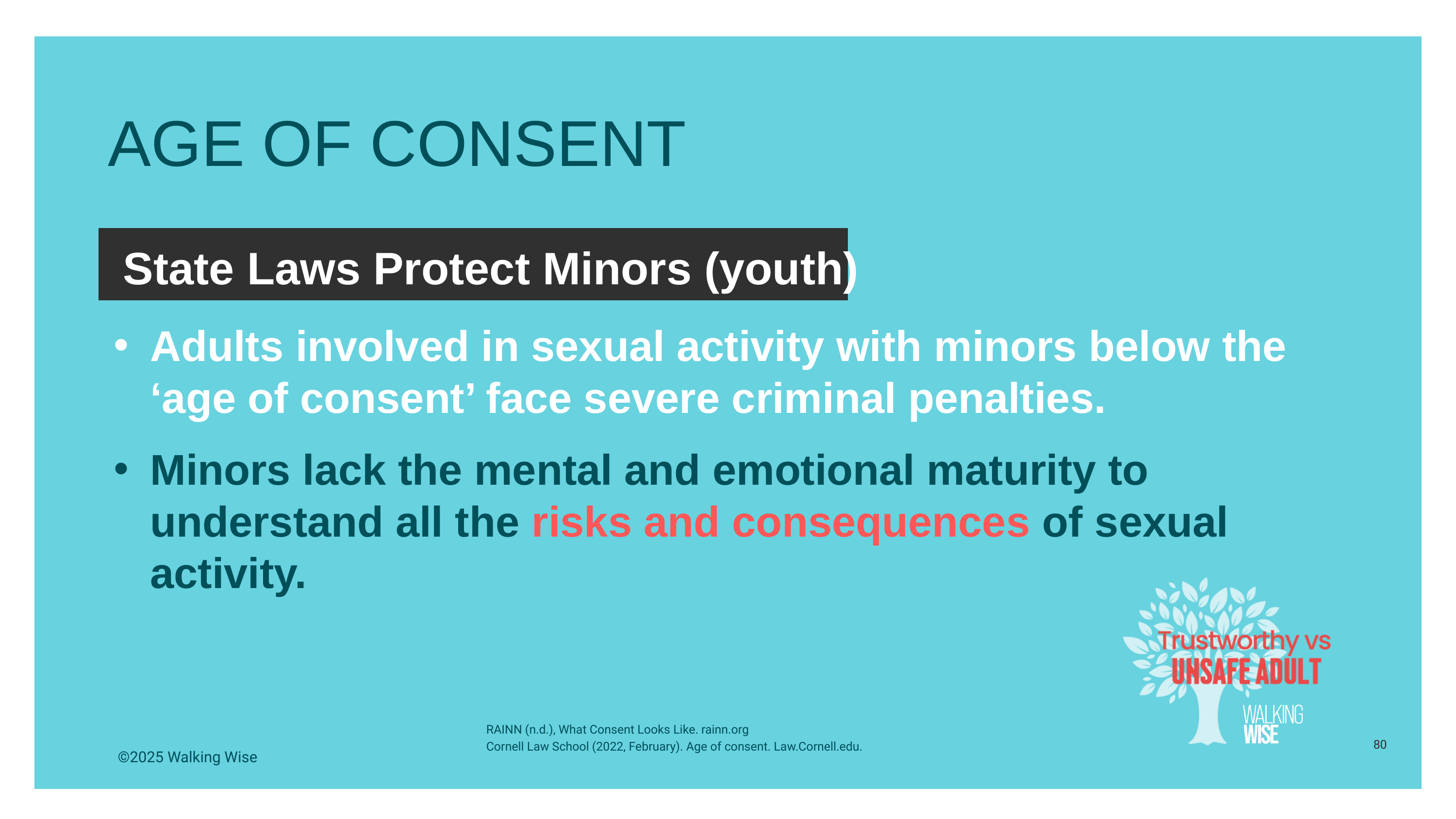

AGE OF CONSENT

State Laws Protect Minors (youth)
Adults involved in sexual activity with minors below the ‘age of consent’ face severe criminal penalties.

Minors lack the mental and emotional maturity to understand all the risks and consequences of sexual activity.

RAINN (n.d.), What Consent Looks Like. rainn.org
Cornell Law School (2022, February). Age of consent. Law.Cornell.edu.
80
©2025 Walking Wise